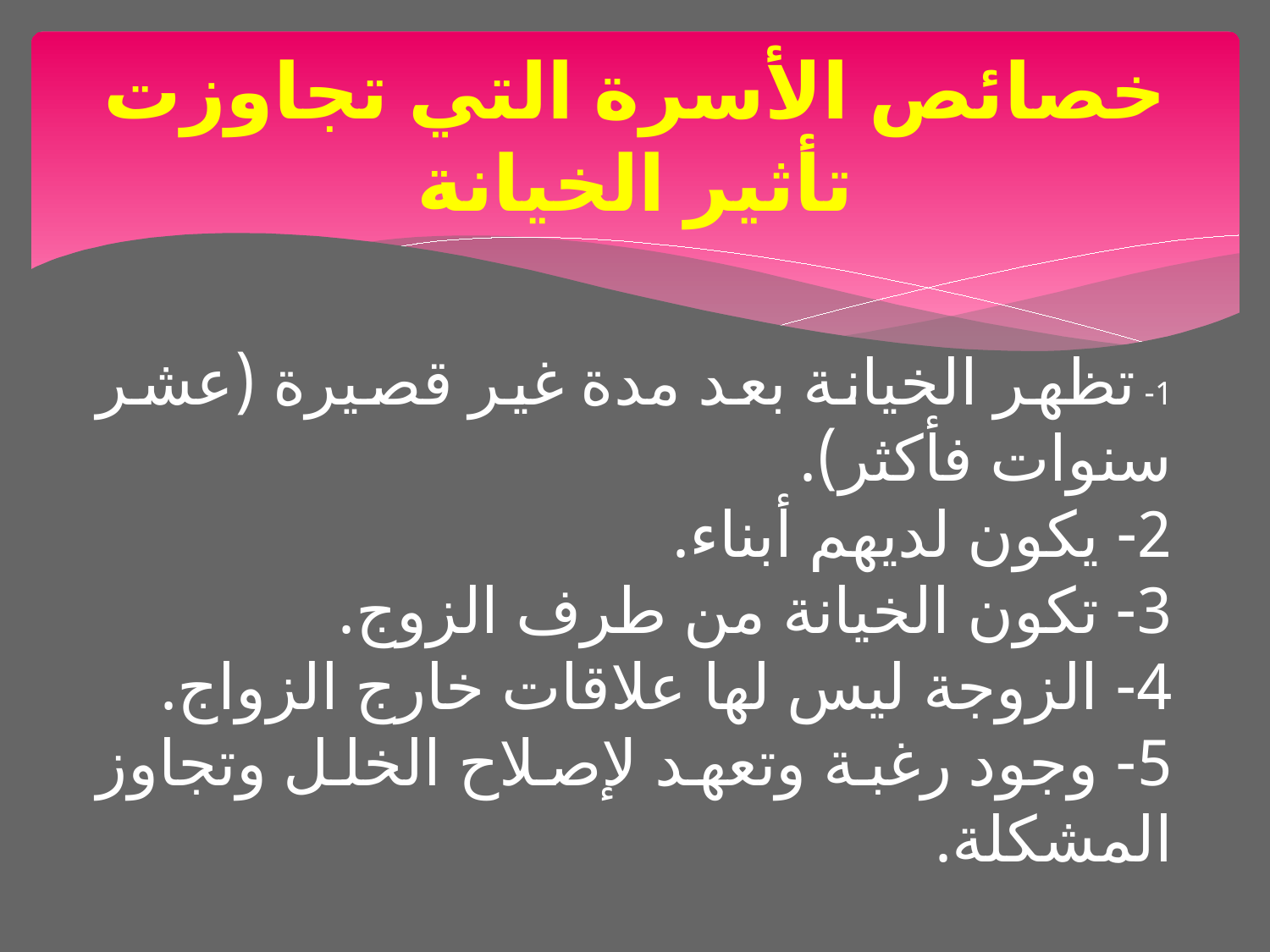

# خصائص الأسرة التي تجاوزت تأثير الخيانة
1- تظهر الخيانة بعد مدة غير قصيرة (عشر سنوات فأكثر).
2- يكون لديهم أبناء.
3- تكون الخيانة من طرف الزوج.
4- الزوجة ليس لها علاقات خارج الزواج.
5- وجود رغبة وتعهد لإصلاح الخلل وتجاوز المشكلة.